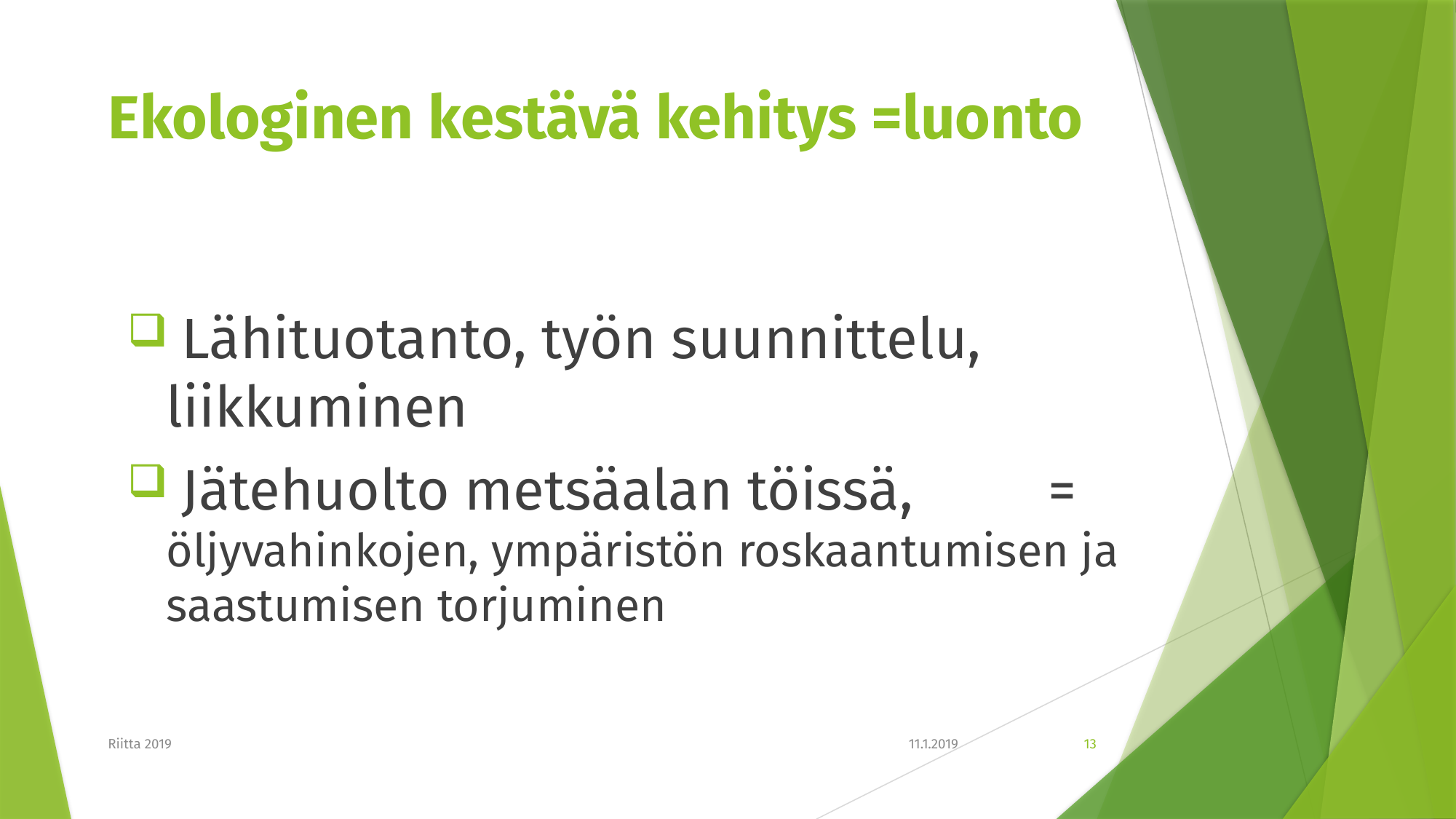

# Ekologinen kestävä kehitys =luonto
 Lähituotanto, työn suunnittelu, liikkuminen
 Jätehuolto metsäalan töissä,         = öljyvahinkojen, ympäristön roskaantumisen ja saastumisen torjuminen

Riitta 2019
11.1.2019
13